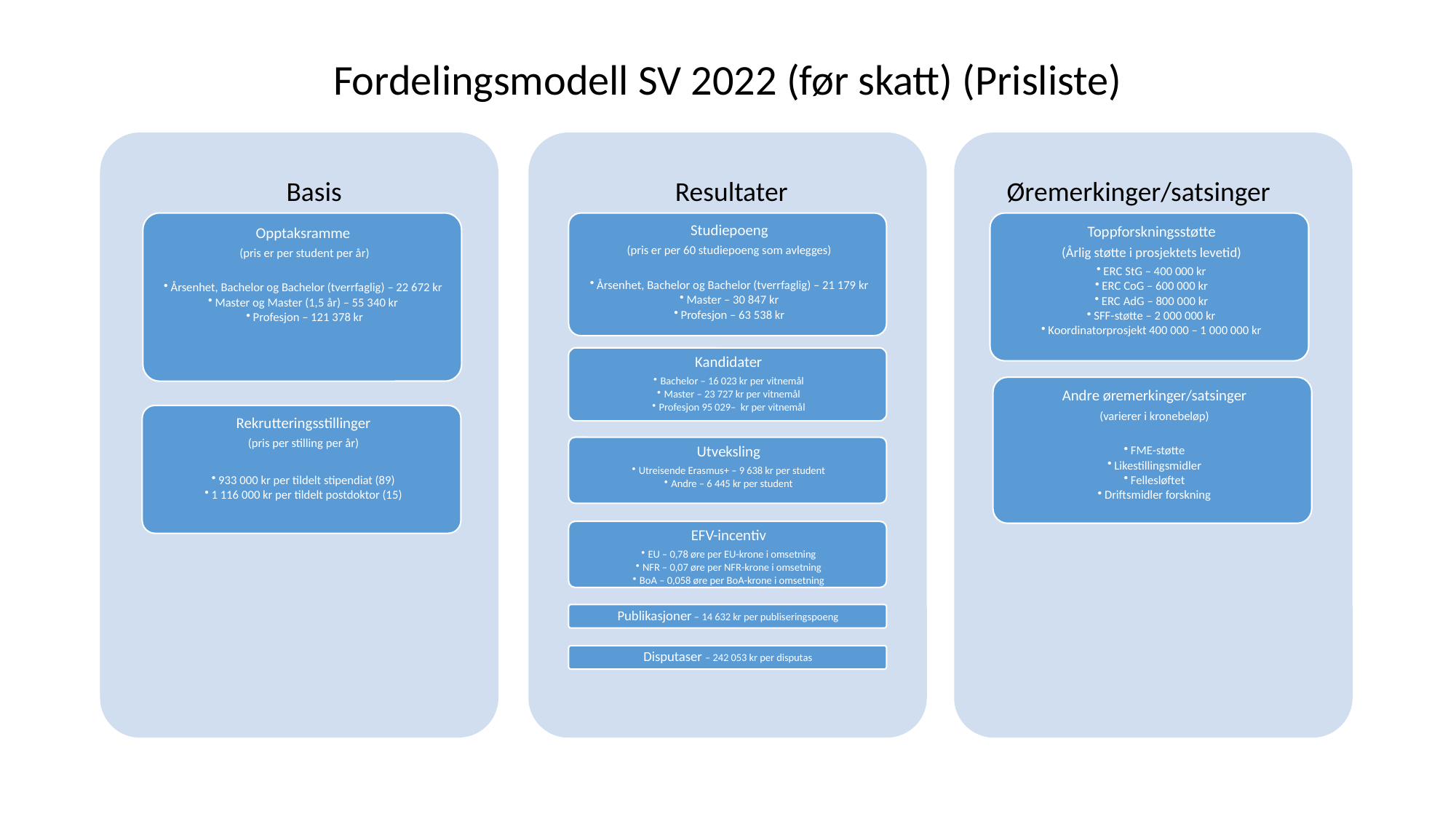

# Fordelingsmodell SV 2022 (før skatt) (Prisliste)

Opptaksramme
(pris er per student per år)

Årsenhet, Bachelor og Bachelor (tverrfaglig) – 22 672 kr
Master og Master (1,5 år) – 55 340 kr
Profesjon – 121 378 kr
Rekrutteringsstillinger
(pris per stilling per år)

933 000 kr per tildelt stipendiat (89)
1 116 000 kr per tildelt postdoktor (15)

Studiepoeng
(pris er per 60 studiepoeng som avlegges)

Årsenhet, Bachelor og Bachelor (tverrfaglig) – 21 179 kr
Master – 30 847 kr
Profesjon – 63 538 kr
Kandidater
Bachelor – 16 023 kr per vitnemål
Master – 23 727 kr per vitnemål
Profesjon 95 029–  kr per vitnemål
Utveksling
Utreisende Erasmus+ – 9 638 kr per student
Andre – 6 445 kr per student
EFV-incentiv
EU – 0,78 øre per EU-krone i omsetning
NFR – 0,07 øre per NFR-krone i omsetning
BoA – 0,058 øre per BoA-krone i omsetning
Publikasjoner – 14 632 kr per publiseringspoeng
Disputaser – 242 053 kr per disputas

Toppforskningsstøtte
(Årlig støtte i prosjektets levetid)
ERC StG – 400 000 kr
ERC CoG – 600 000 kr
ERC AdG – 800 000 kr
SFF-støtte – 2 000 000 kr
Koordinatorprosjekt 400 000 – 1 000 000 kr

Andre øremerkinger/satsinger
(varierer i kronebeløp)

FME-støtte
Likestillingsmidler
Fellesløftet
Driftsmidler forskning
Basis
Resultater
Øremerkinger/satsinger